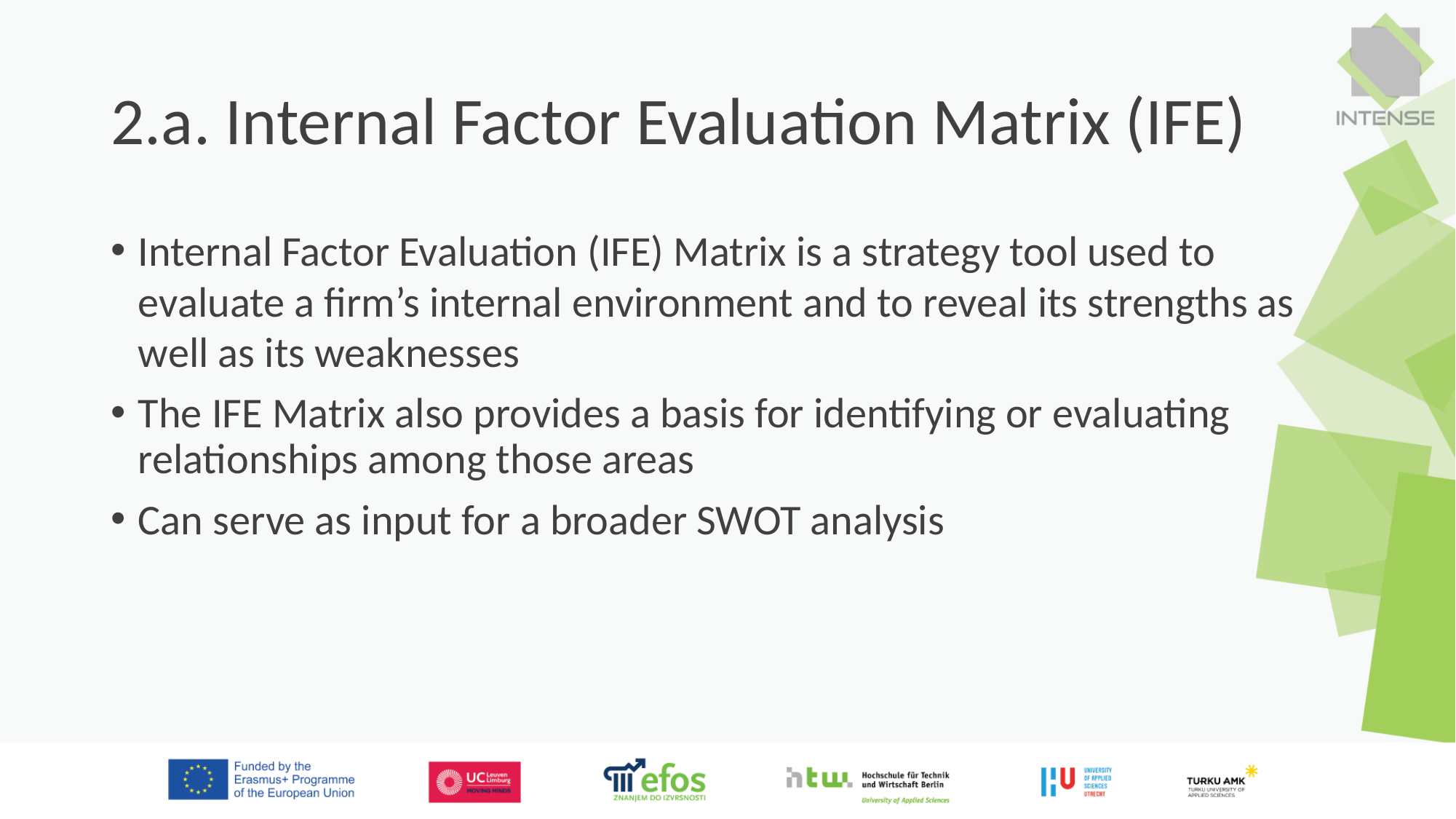

# 2.a. Internal Factor Evaluation Matrix (IFE)
Internal Factor Evaluation (IFE) Matrix is a strategy tool used to evaluate a firm’s internal environment and to reveal its strengths as well as its weaknesses
The IFE Matrix also provides a basis for identifying or evaluating relationships among those areas
Can serve as input for a broader SWOT analysis